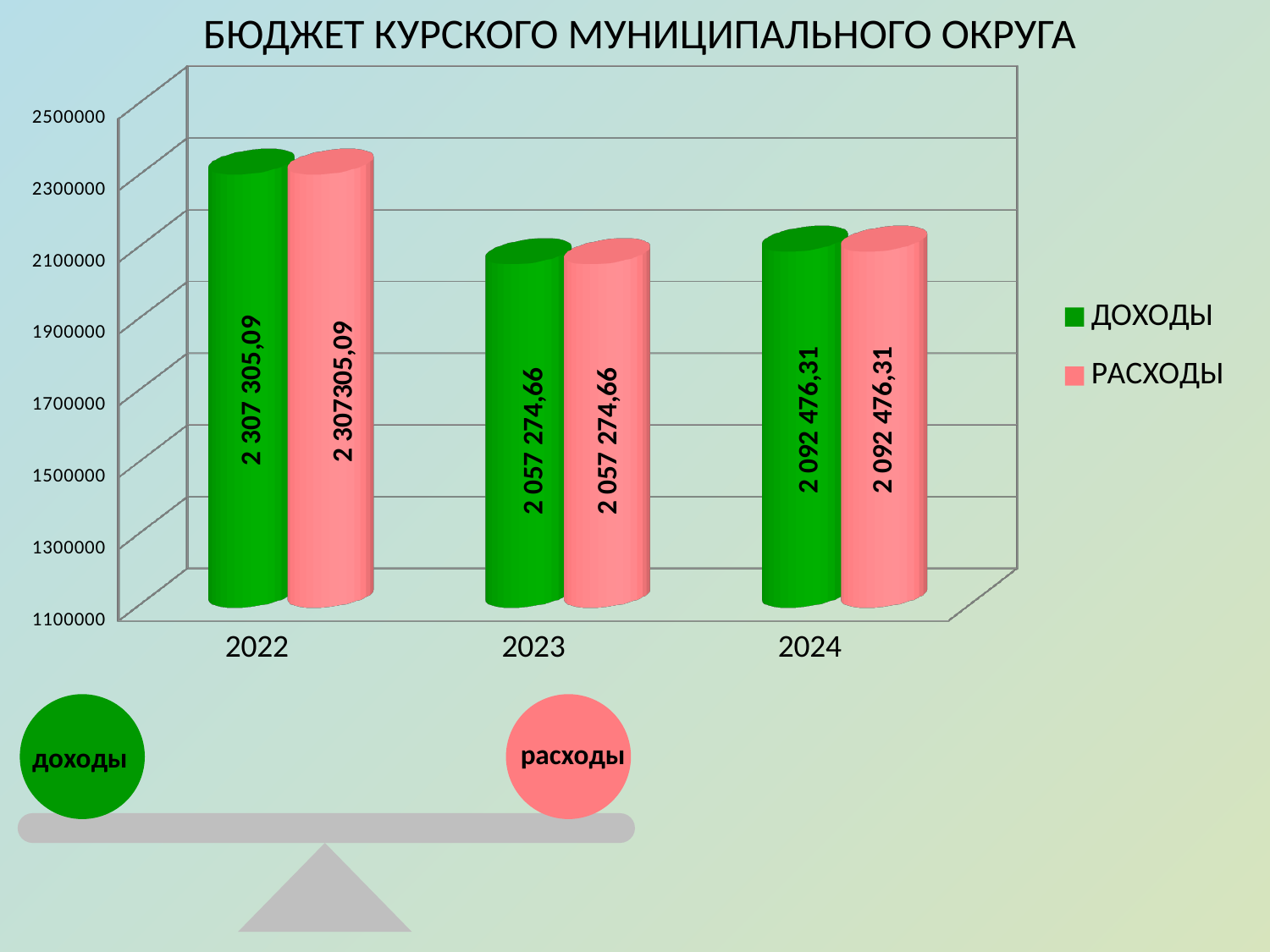

БЮДЖЕТ КУРСКОГО МУНИЦИПАЛЬНОГО ОКРУГА

[unsupported chart]

2 307305,09
2 092 476,31
2 092 476,31
2 057 274,66
2 057 274,66

расходы
доходы